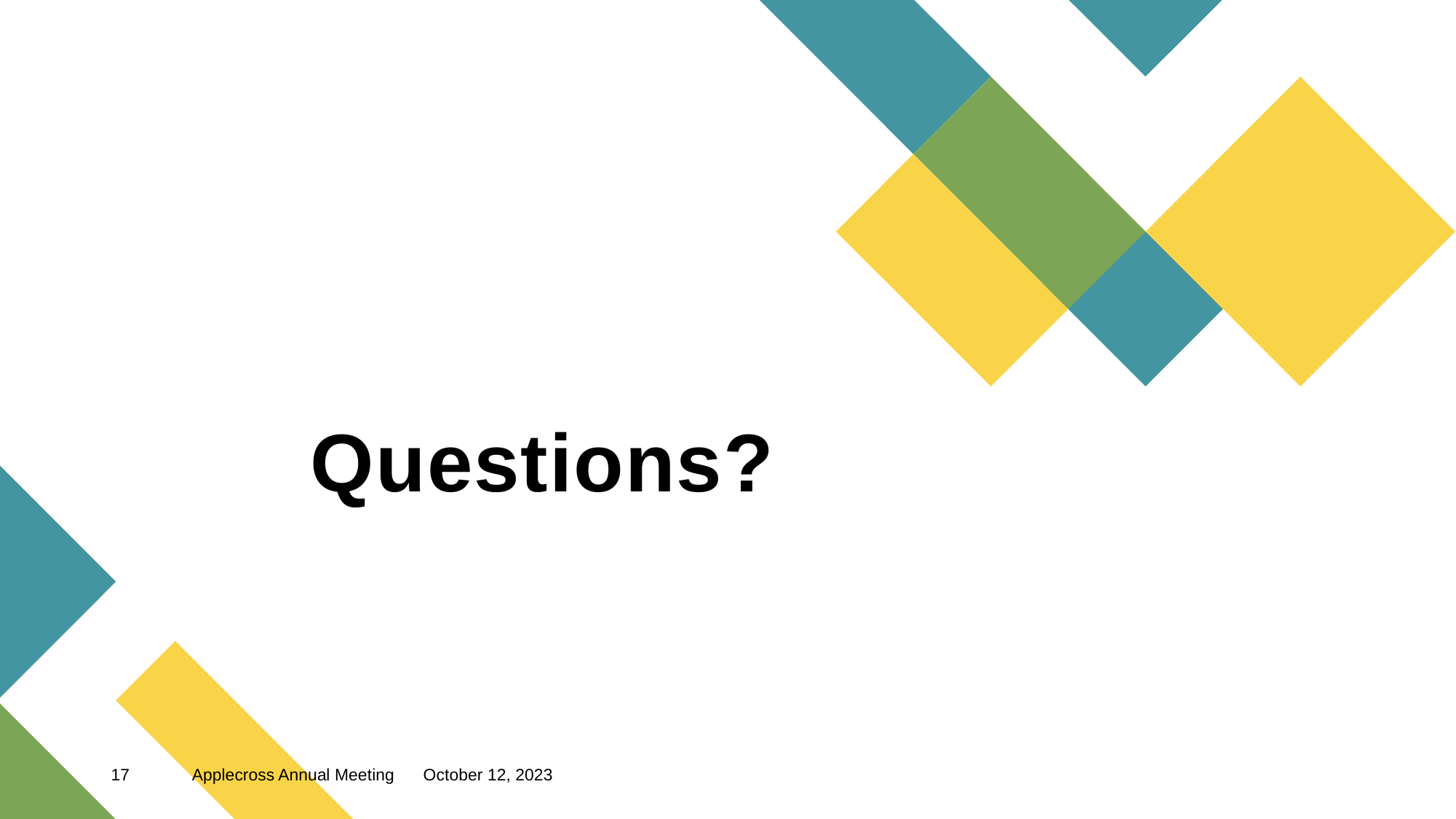

# Questions?
17
Applecross Annual Meeting
October 12, 2023